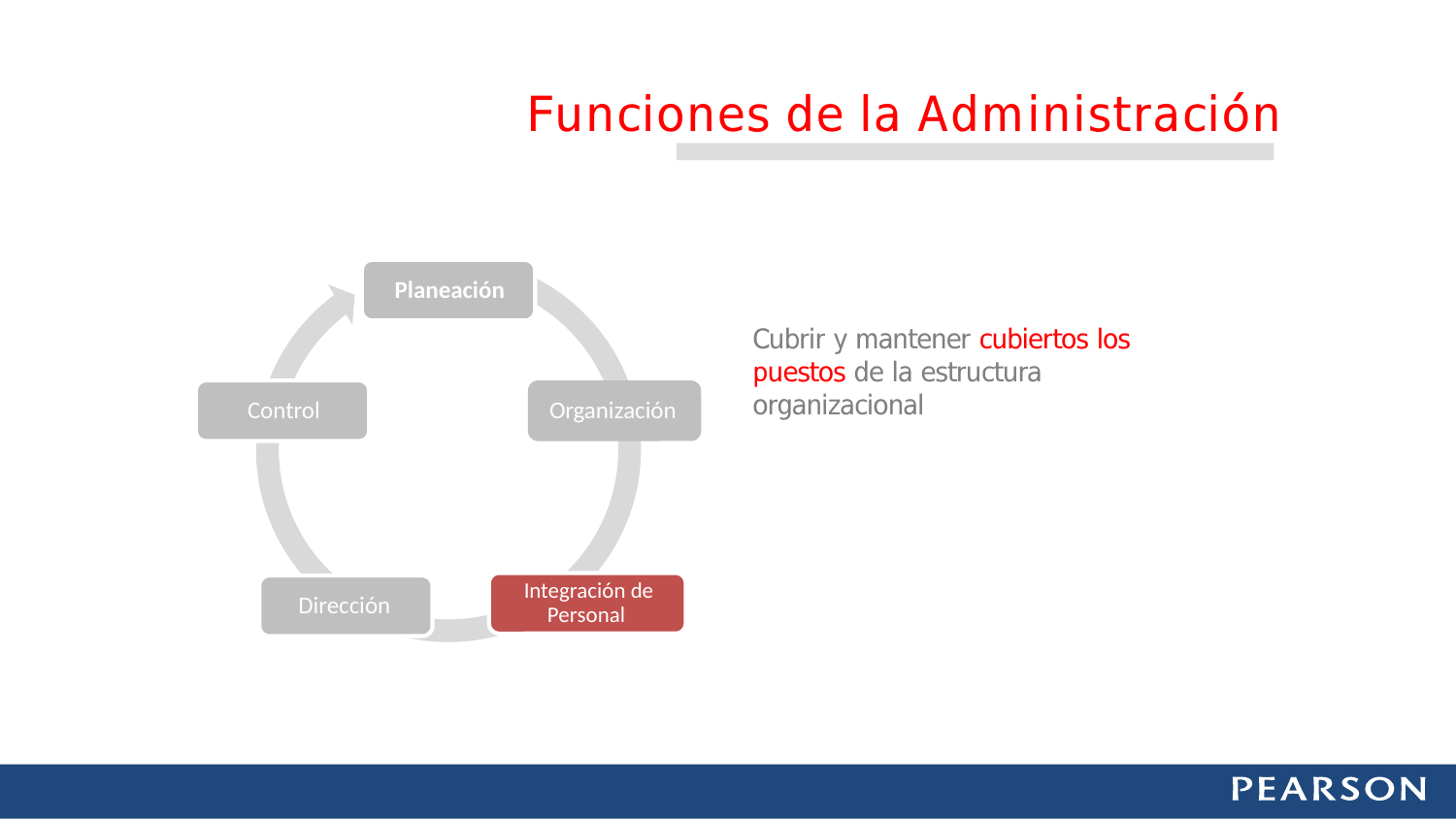

Funciones de la Administración

Planeación
Organización
Integración de Personal
Dirección
Control
Cubrir y mantener cubiertos los puestos de la estructura organizacional